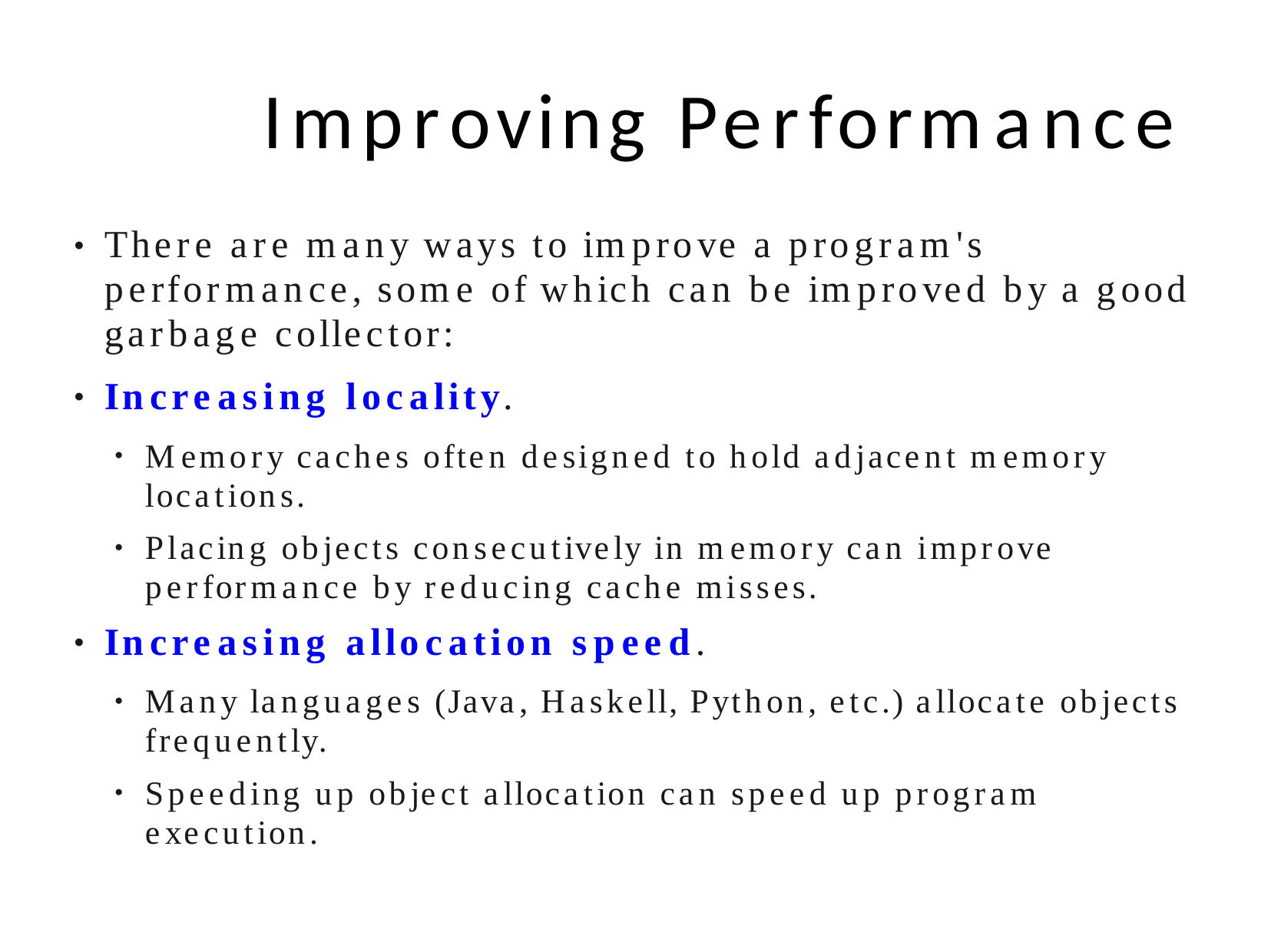

# Improving Performance
There are many ways to improve a program's performance, some of which can be improved by a good garbage collector:
Increasing locality.
●
●
Memory caches often designed to hold adjacent memory locations.
Placing objects consecutively in memory can improve performance by reducing cache misses.
●
●
Increasing allocation speed.
●
Many languages (Java, Haskell, Python, etc.) allocate objects frequently.
Speeding up object allocation can speed up program execution.
●
●